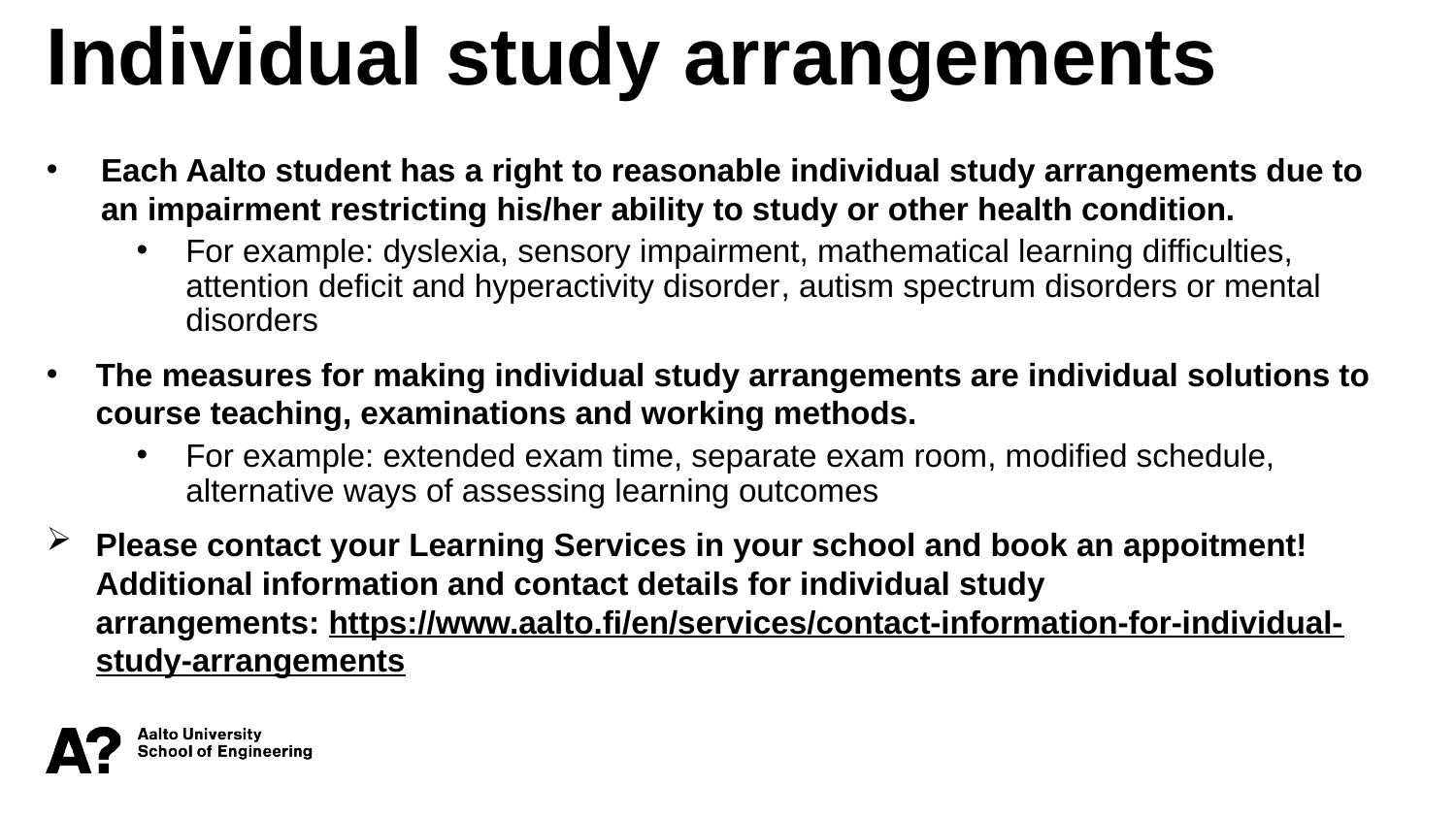

Individual study arrangements
Each Aalto student has a right to reasonable individual study arrangements due to an impairment restricting his/her ability to study or other health condition.
For example: dyslexia, sensory impairment, mathematical learning difficulties, attention deficit and hyperactivity disorder, autism spectrum disorders or mental disorders
The measures for making individual study arrangements are individual solutions to course teaching, examinations and working methods.
For example: extended exam time, separate exam room, modified schedule, alternative ways of assessing learning outcomes
Please contact your Learning Services in your school and book an appoitment!
Additional information and contact details for individual study arrangements: https://www.aalto.fi/en/services/contact-information-for-individual-study-arrangements